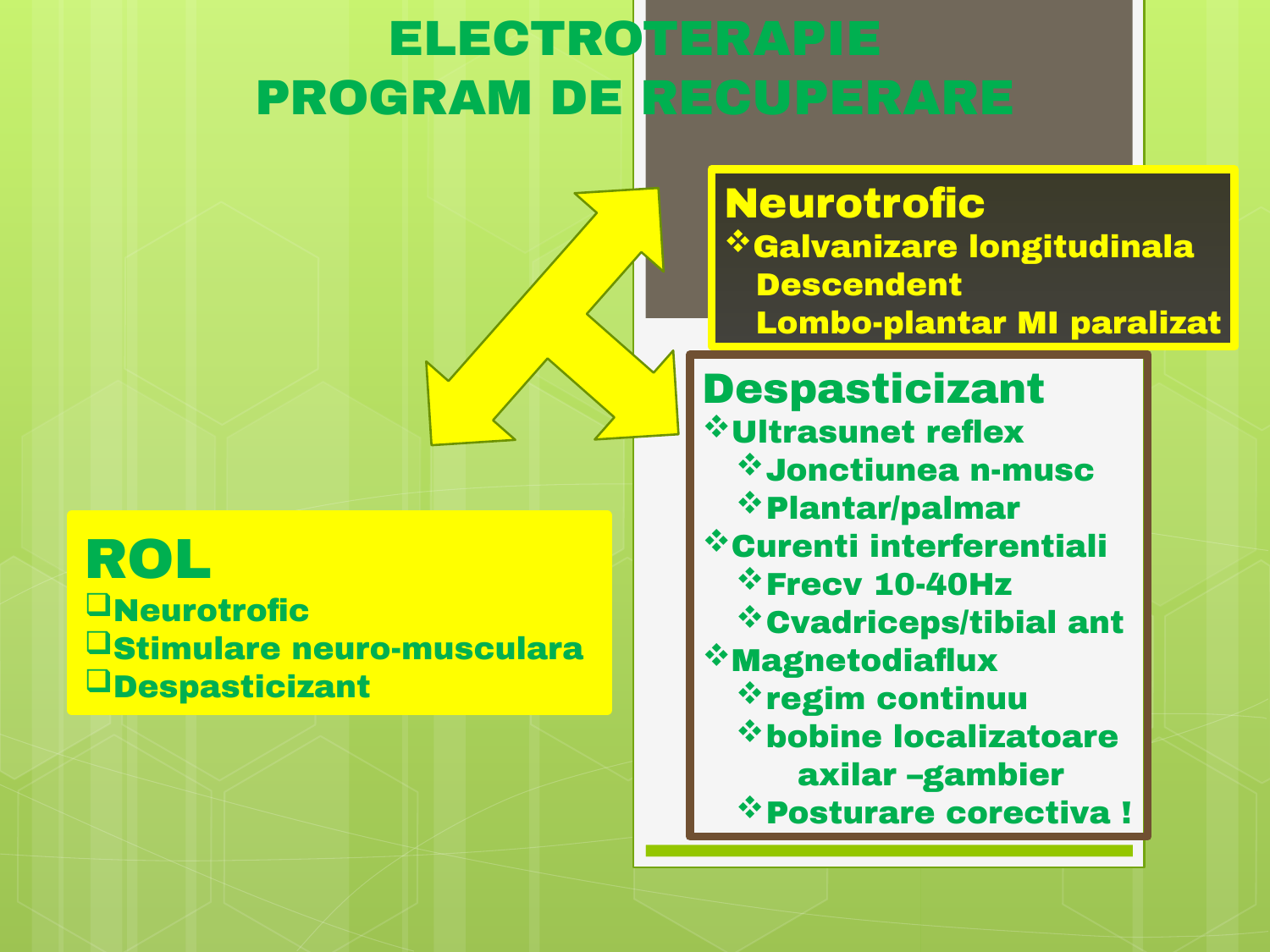

ELECTROTERAPIE
PROGRAM DE RECUPERARE
Neurotrofic
Galvanizare longitudinala
   Descendent
   Lombo-plantar MI paralizat

Despasticizant
Ultrasunet reflex
Jonctiunea n-musc
Plantar/palmar
Curenti interferentiali
Frecv 10-40Hz
Cvadriceps/tibial ant
Magnetodiaflux
regim continuu
bobine localizatoare
   axilar –gambier
Posturare corectiva !
ROL
Neurotrofic
Stimulare neuro-musculara
Despasticizant